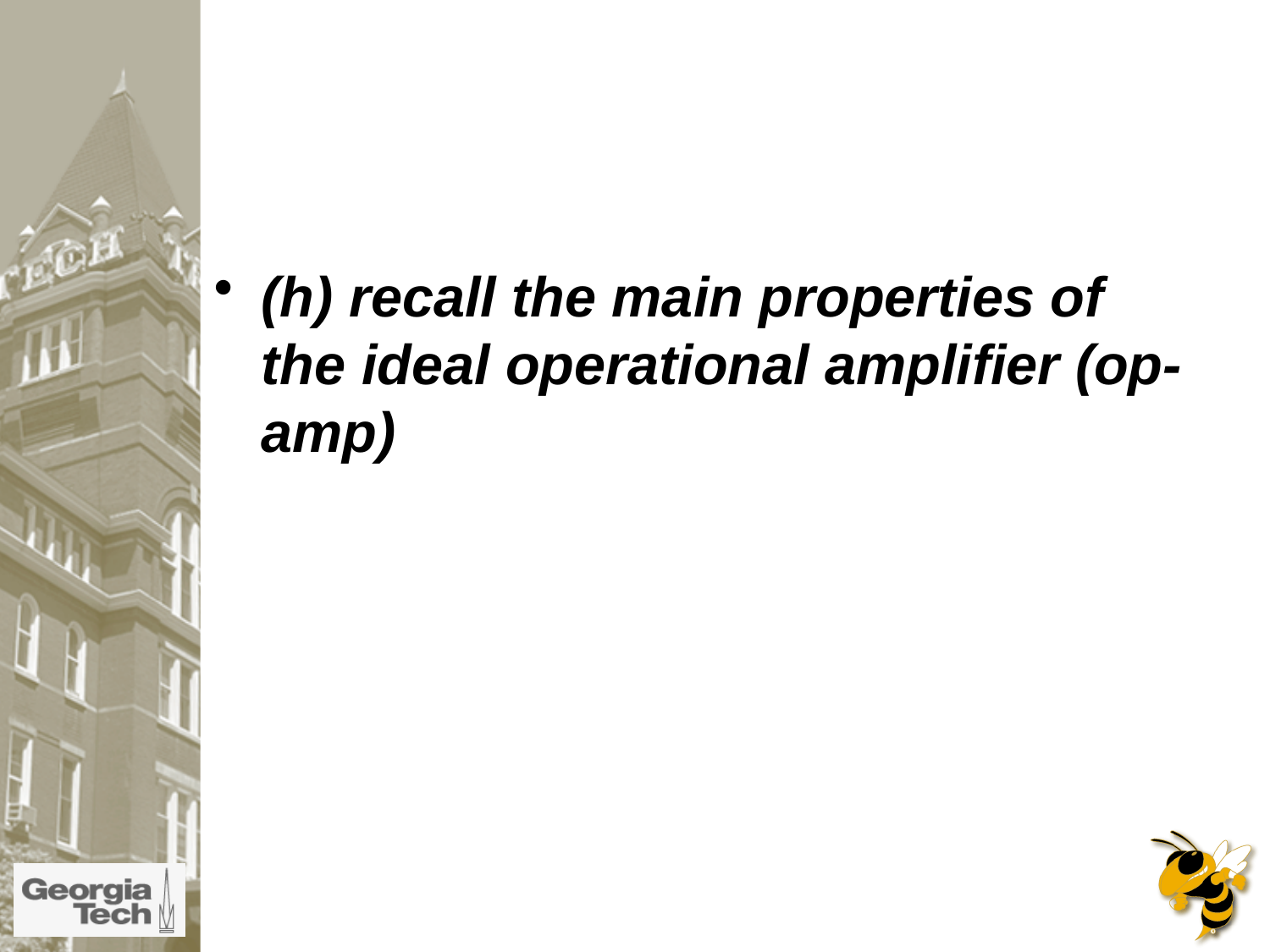

#
(h) recall the main properties of the ideal operational amplifier (op-amp)